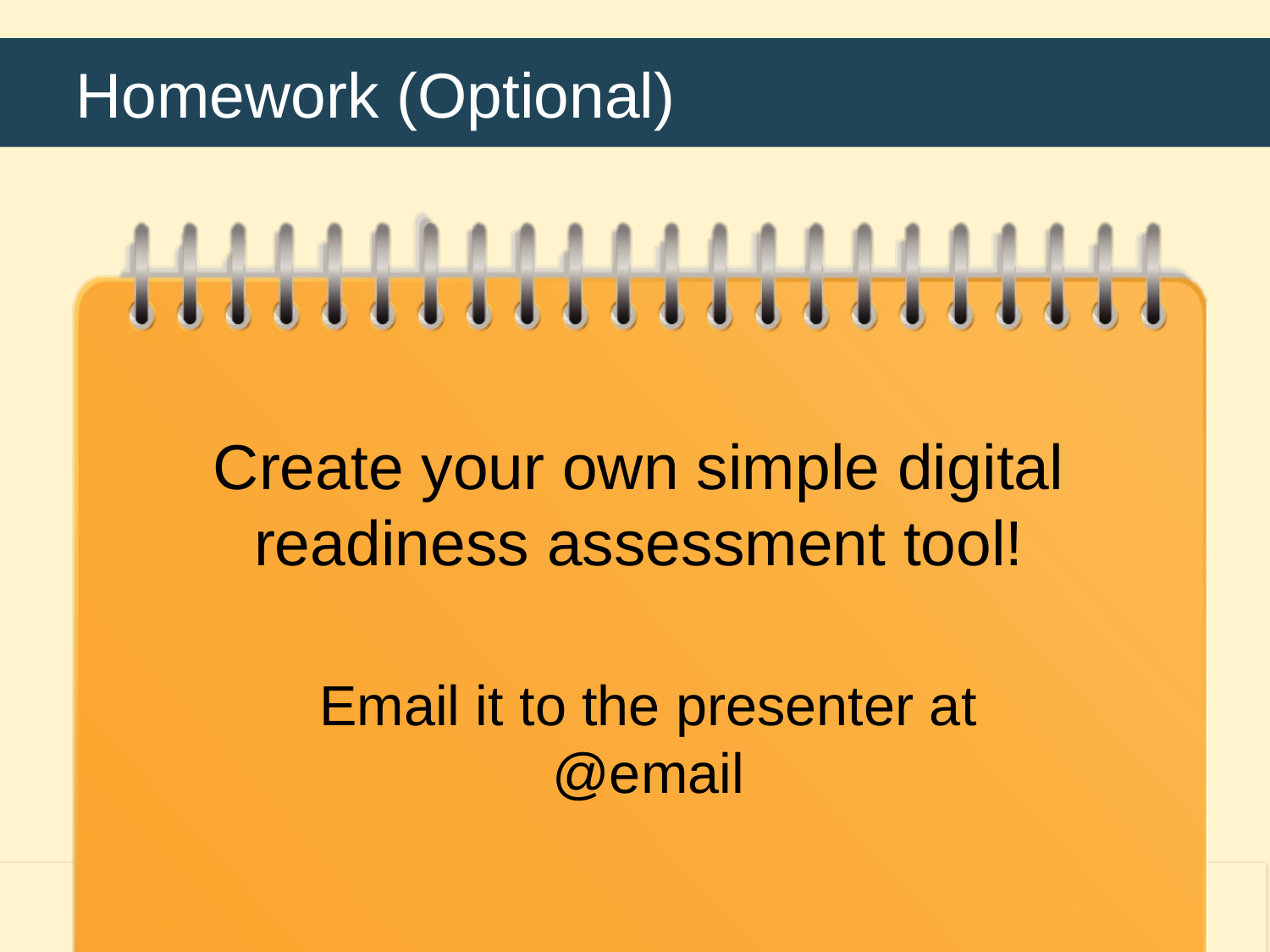

# Homework (Optional)
Create your own simple digital readiness assessment tool!

Email it to the presenter at @email